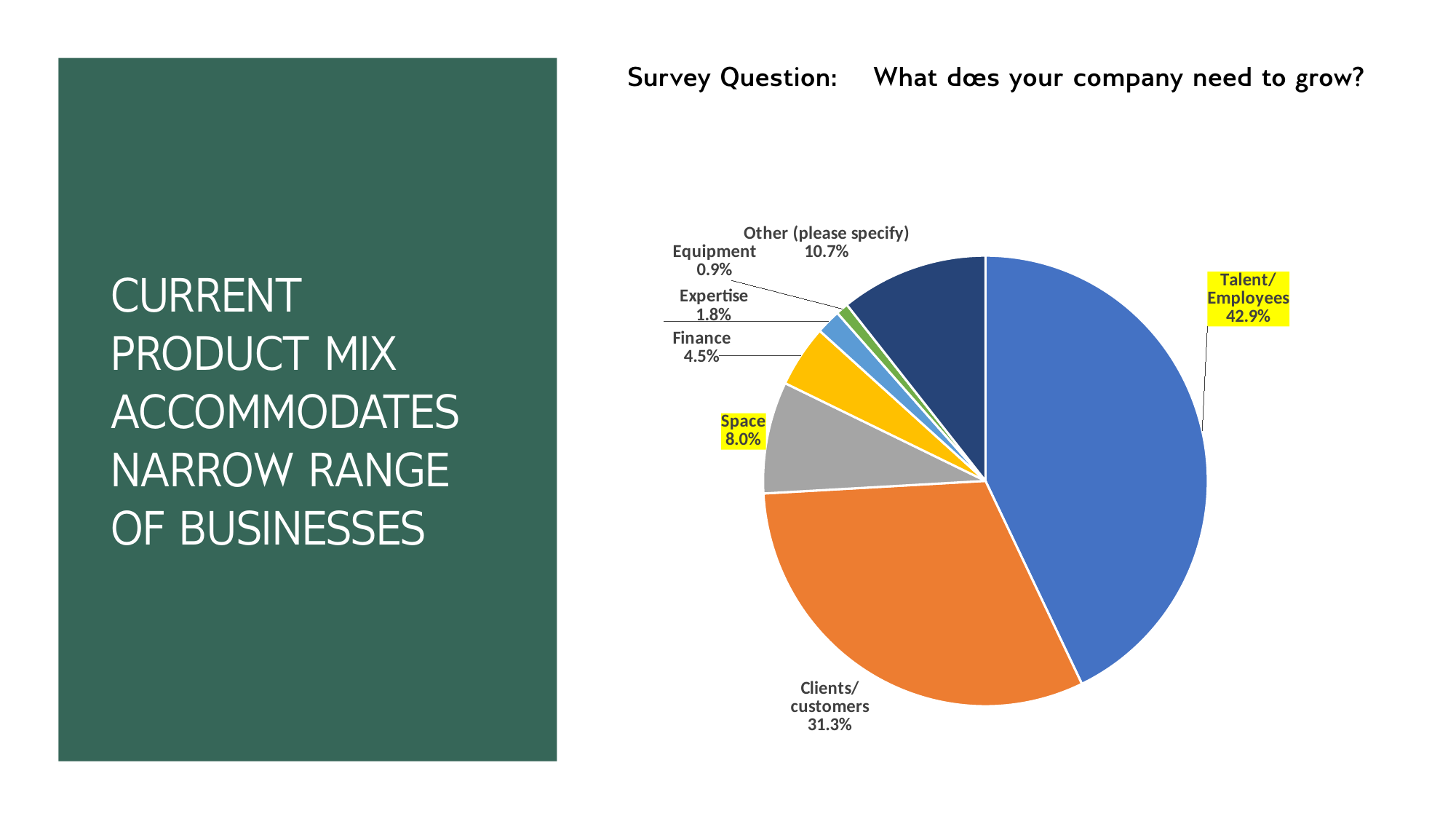

Survey Question:    What does your company need to grow?

# Current product mix accommodates narrow range of businesses

### Chart

| Category |  |
|---|---|
| Talent/Employees | 48.0 |
| Clients/customers | 35.0 |
| Space | 9.0 |
| Finance | 5.0 |
| Expertise | 2.0 |
| Equipment | 1.0 |
| Other (please specify) | 12.0 |